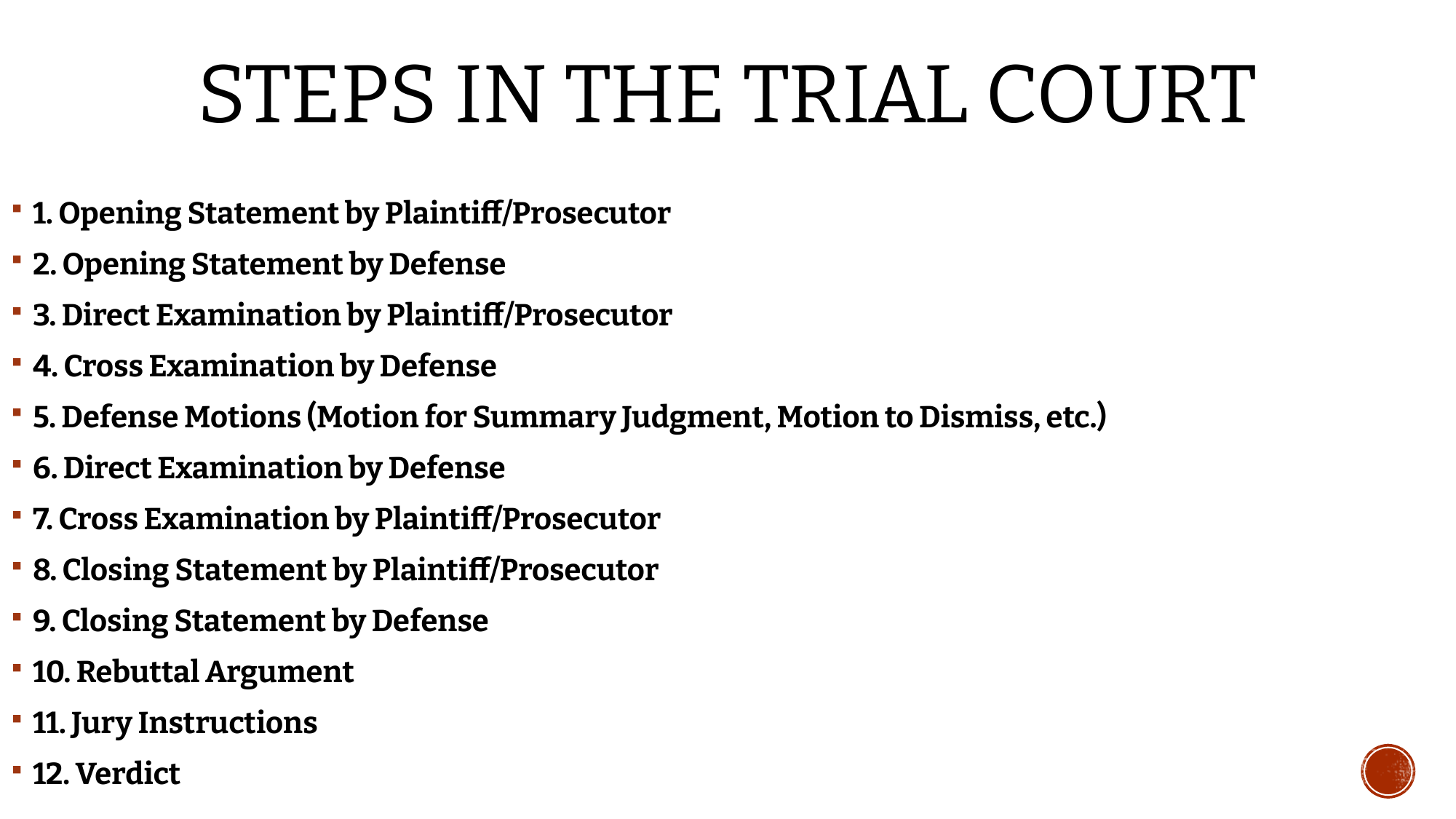

# Steps in The Trial Court
1. Opening Statement by Plaintiff/Prosecutor
2. Opening Statement by Defense
3. Direct Examination by Plaintiff/Prosecutor
4. Cross Examination by Defense
5. Defense Motions (Motion for Summary Judgment, Motion to Dismiss, etc.)
6. Direct Examination by Defense
7. Cross Examination by Plaintiff/Prosecutor
8. Closing Statement by Plaintiff/Prosecutor
9. Closing Statement by Defense
10. Rebuttal Argument
11. Jury Instructions
12. Verdict